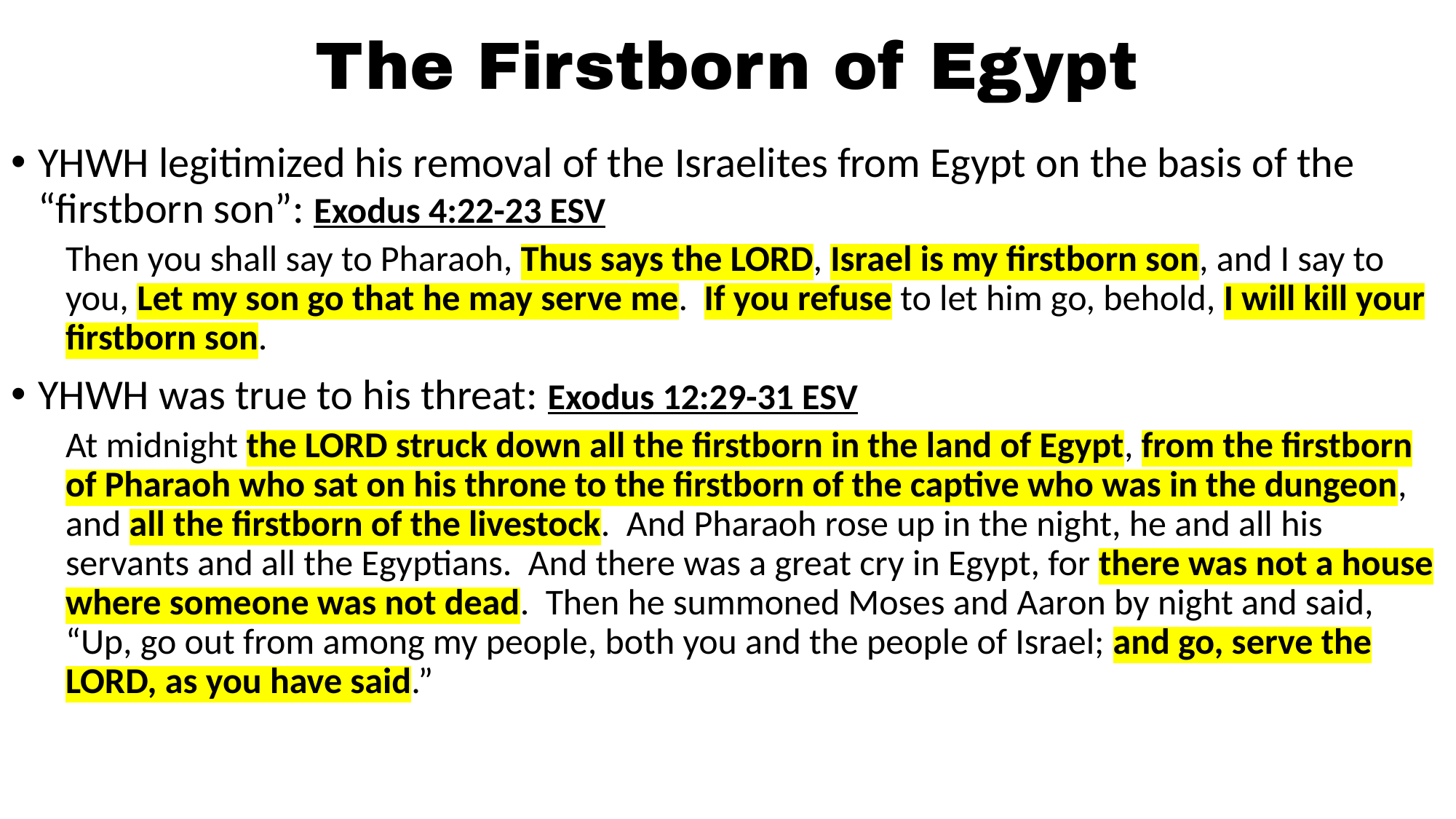

# The Firstborn of Egypt
YHWH legitimized his removal of the Israelites from Egypt on the basis of the “firstborn son”: Exodus 4:22-23 ESV
Then you shall say to Pharaoh, Thus says the LORD, Israel is my firstborn son, and I say to you, Let my son go that he may serve me.  If you refuse to let him go, behold, I will kill your firstborn son.
YHWH was true to his threat: Exodus 12:29-31 ESV
At midnight the LORD struck down all the firstborn in the land of Egypt, from the firstborn of Pharaoh who sat on his throne to the firstborn of the captive who was in the dungeon, and all the firstborn of the livestock.  And Pharaoh rose up in the night, he and all his servants and all the Egyptians.  And there was a great cry in Egypt, for there was not a house where someone was not dead.  Then he summoned Moses and Aaron by night and said, “Up, go out from among my people, both you and the people of Israel; and go, serve the LORD, as you have said.”